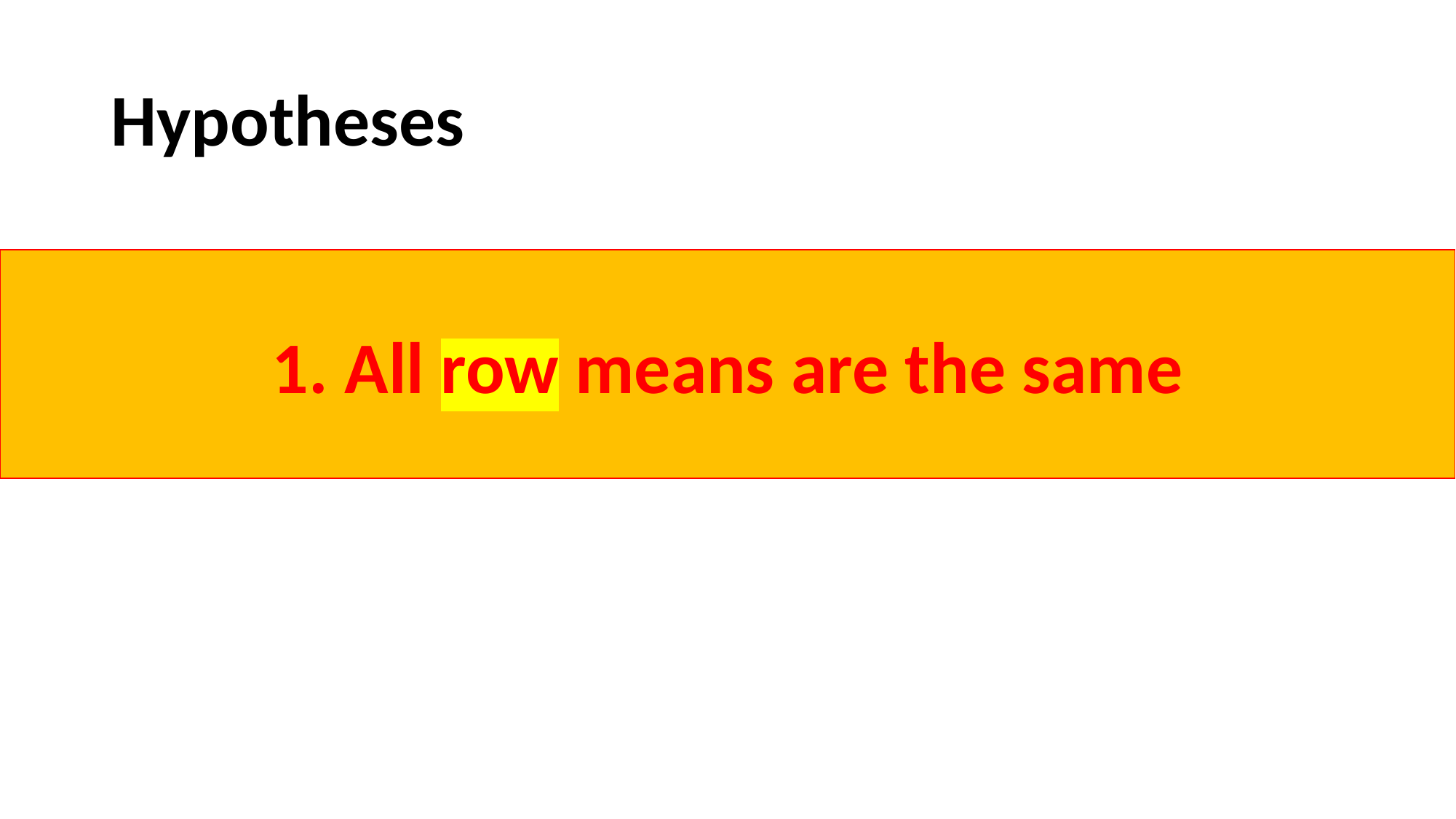

# Hypotheses
1. All row means are the same